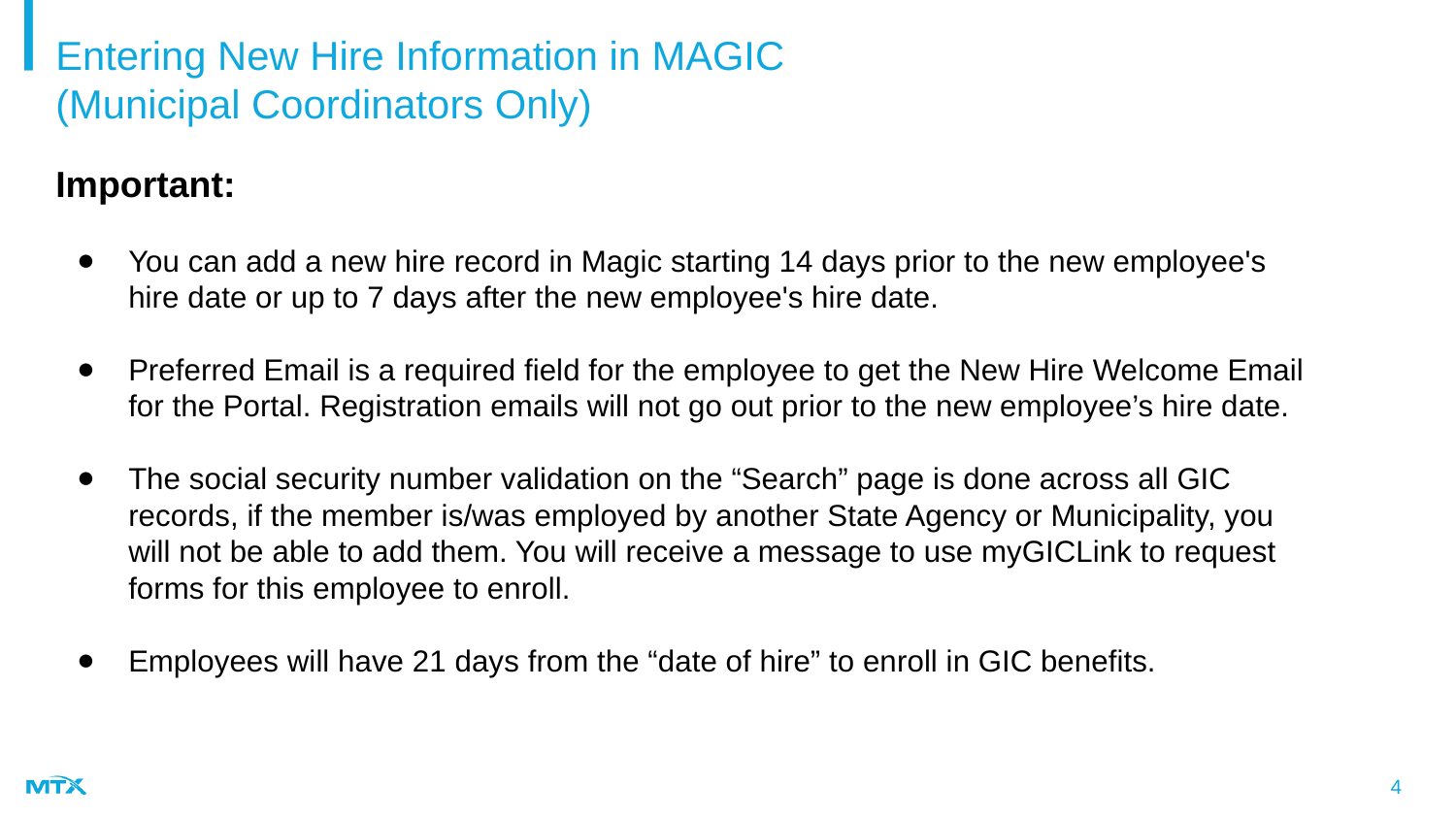

# Entering New Hire Information in MAGIC (Municipal Coordinators Only)
Important:

You can add a new hire record in Magic starting 14 days prior to the new employee's hire date or up to 7 days after the new employee's hire date.

Preferred Email is a required field for the employee to get the New Hire Welcome Email for the Portal. Registration emails will not go out prior to the new employee’s hire date.

The social security number validation on the “Search” page is done across all GIC records, if the member is/was employed by another State Agency or Municipality, you will not be able to add them. You will receive a message to use myGICLink to request forms for this employee to enroll.

Employees will have 21 days from the “date of hire” to enroll in GIC benefits.
4